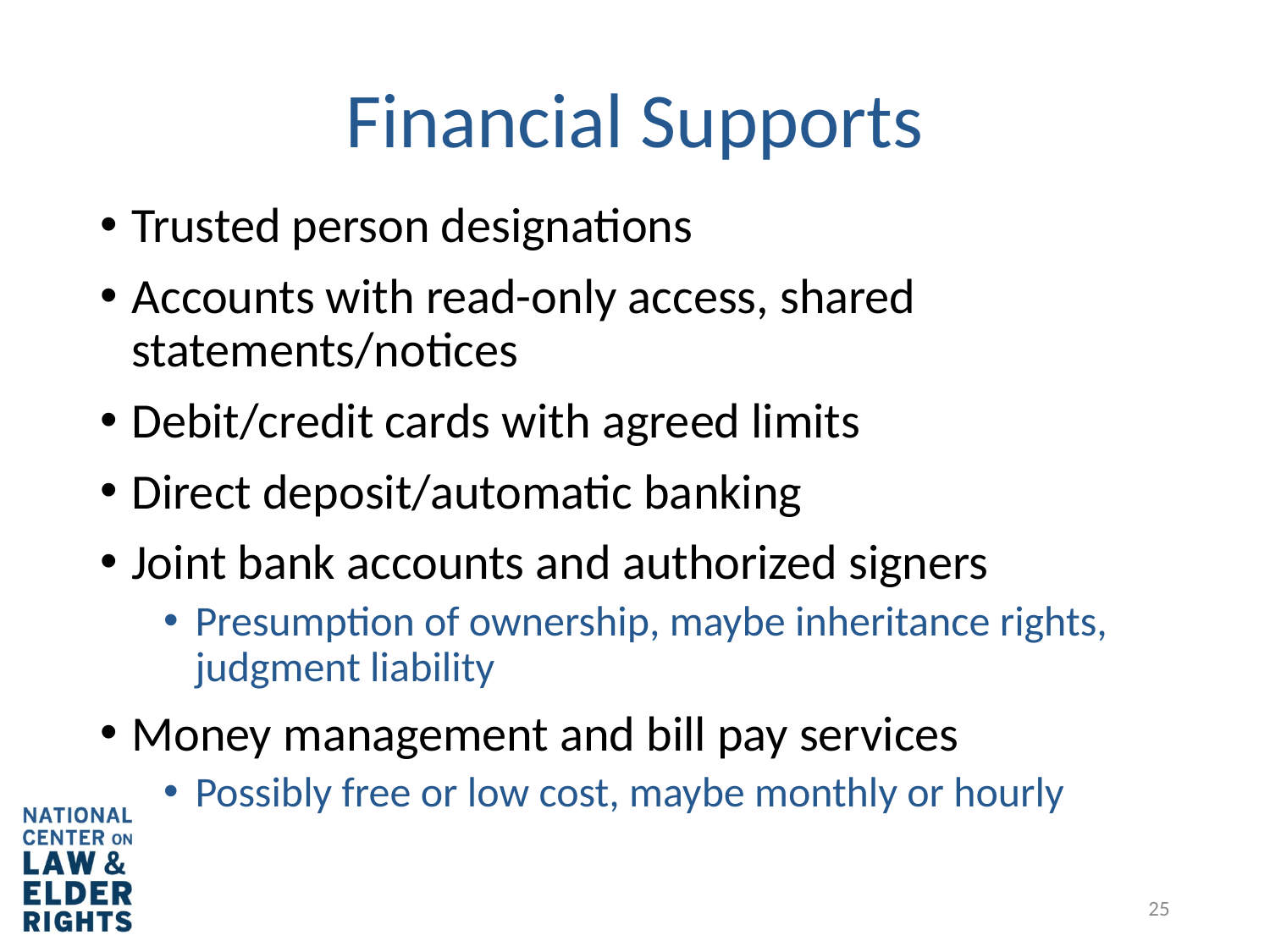

# Financial Supports
Trusted person designations
Accounts with read-only access, shared statements/notices
Debit/credit cards with agreed limits
Direct deposit/automatic banking
Joint bank accounts and authorized signers
Presumption of ownership, maybe inheritance rights, judgment liability
Money management and bill pay services
Possibly free or low cost, maybe monthly or hourly
25